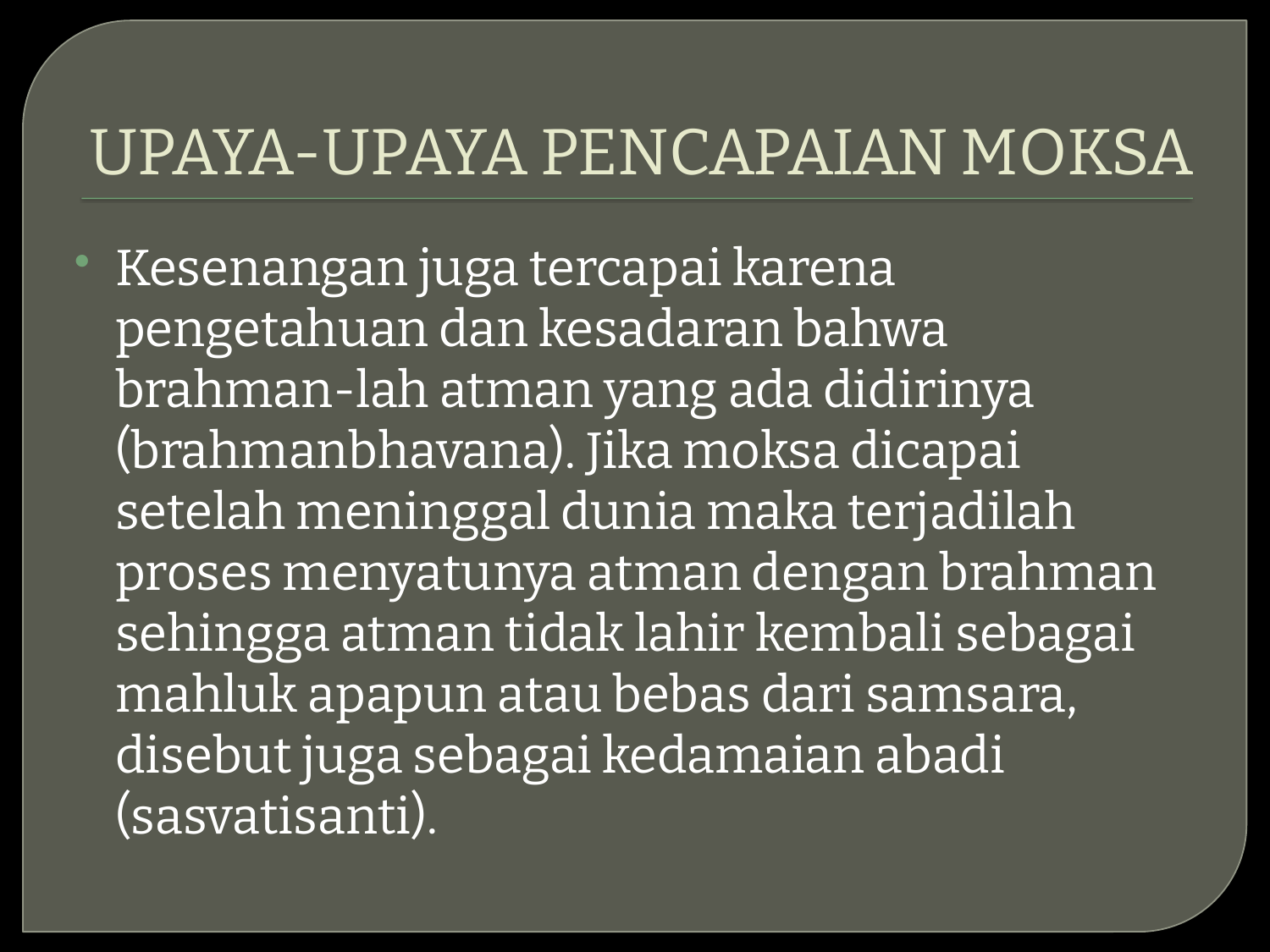

# UPAYA-UPAYA PENCAPAIAN MOKSA
Kesenangan juga tercapai karena pengetahuan dan kesadaran bahwa brahman-lah atman yang ada didirinya (brahmanbhavana). Jika moksa dicapai setelah meninggal dunia maka terjadilah proses menyatunya atman dengan brahman sehingga atman tidak lahir kembali sebagai mahluk apapun atau bebas dari samsara, disebut juga sebagai kedamaian abadi (sasvatisanti).